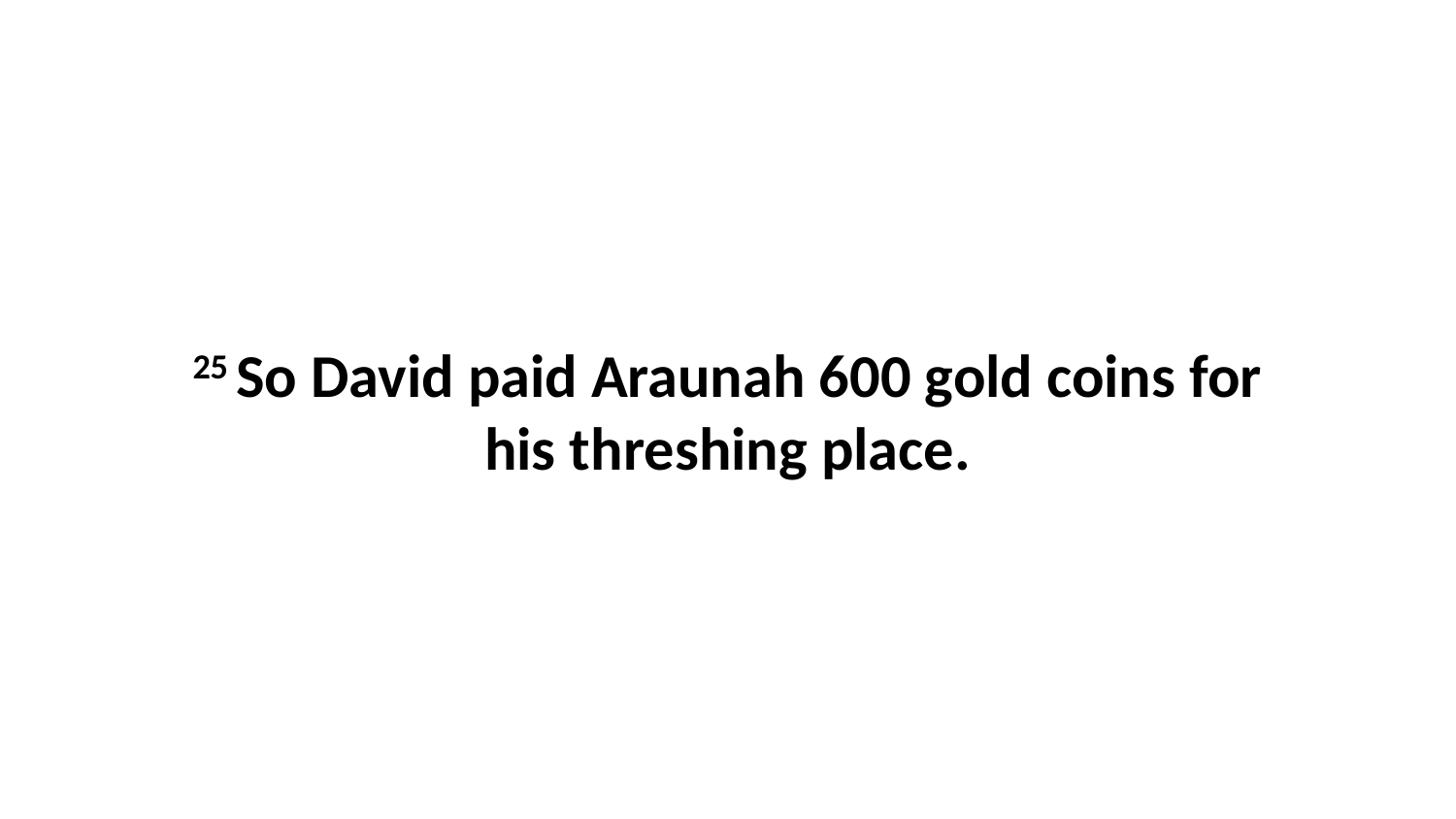

25 So David paid Araunah 600 gold coins for his threshing place.